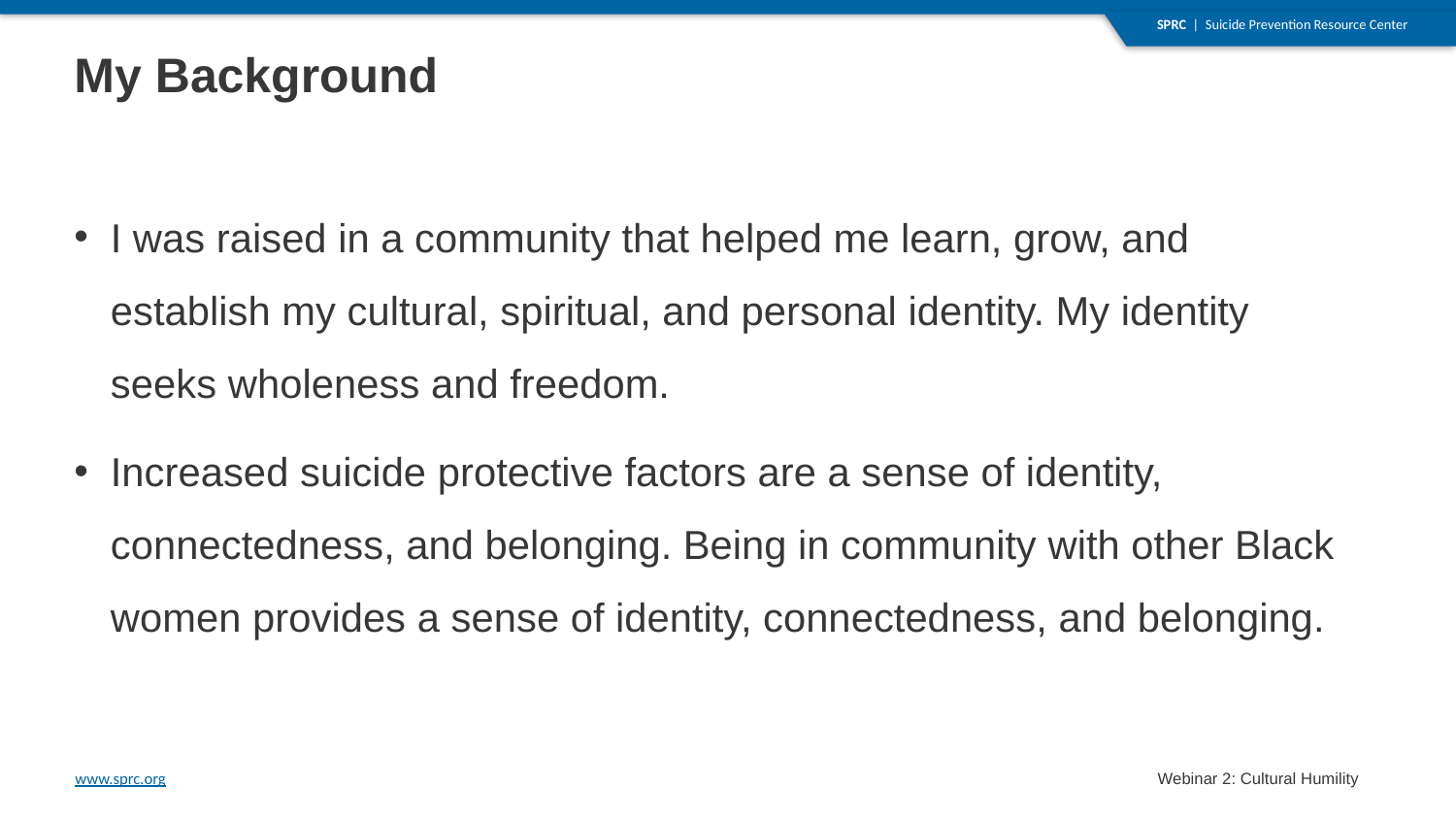

# My Background
I was raised in a community that helped me learn, grow, and establish my cultural, spiritual, and personal identity. My identity seeks wholeness and freedom.
Increased suicide protective factors are a sense of identity, connectedness, and belonging. Being in community with other Black women provides a sense of identity, connectedness, and belonging.

Webinar 2: Cultural Humility